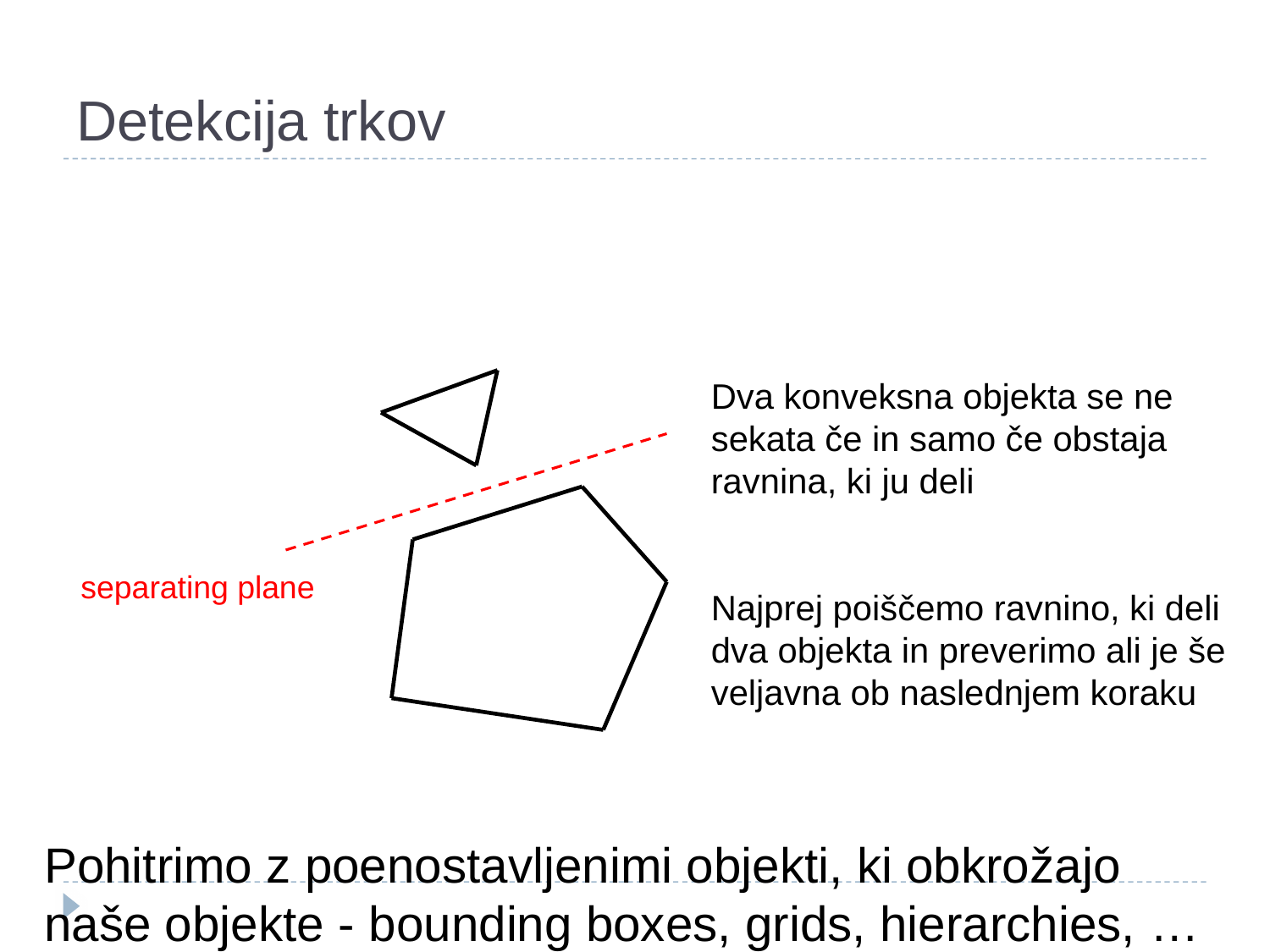

# Detekcija trkov
Dva konveksna objekta se ne sekata če in samo če obstaja ravnina, ki ju deli

separating plane
Najprej poiščemo ravnino, ki deli dva objekta in preverimo ali je še veljavna ob naslednjem koraku
Pohitrimo z poenostavljenimi objekti, ki obkrožajo naše objekte - bounding boxes, grids, hierarchies, …